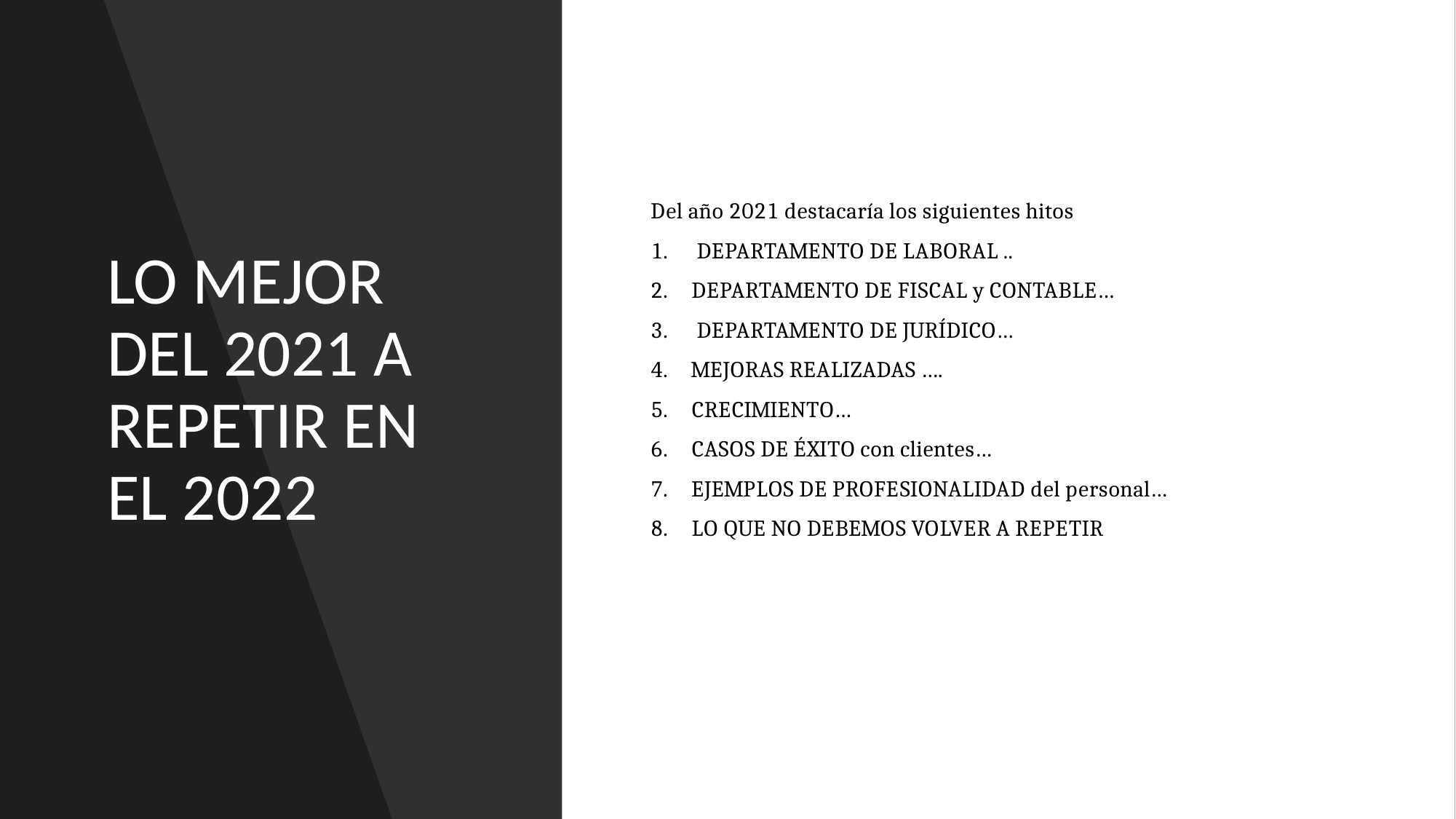

# LO MEJOR DEL 2021 A REPETIR EN EL 2022
Del año 2021 destacaría los siguientes hitos
 DEPARTAMENTO DE LABORAL ..
DEPARTAMENTO DE FISCAL y CONTABLE…
 DEPARTAMENTO DE JURÍDICO…
MEJORAS REALIZADAS ….
CRECIMIENTO…
CASOS DE ÉXITO con clientes…
EJEMPLOS DE PROFESIONALIDAD del personal…
LO QUE NO DEBEMOS VOLVER A REPETIR